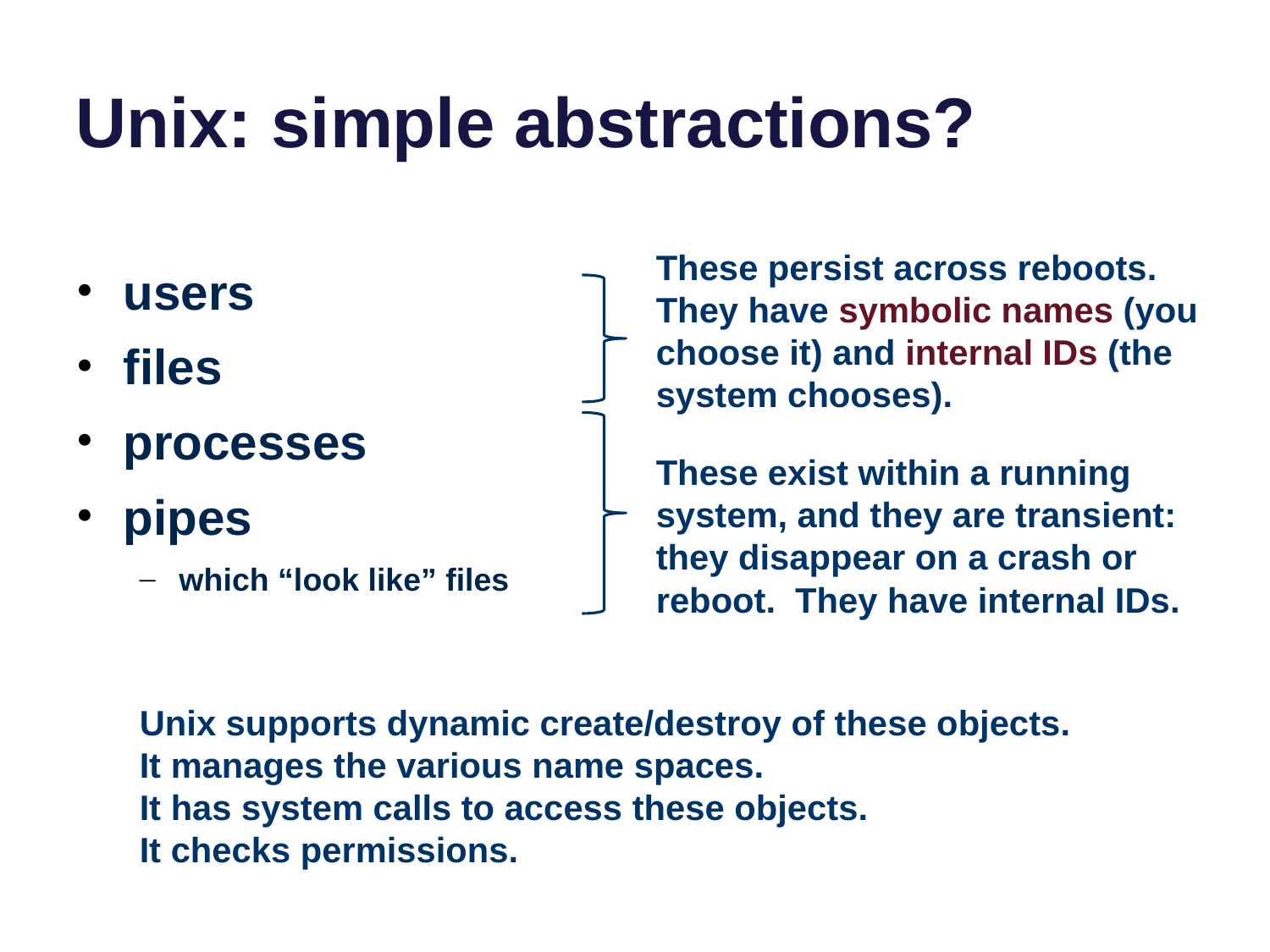

# Unix: simple abstractions?
These persist across reboots.  They have symbolic names (you choose it) and internal IDs (the system chooses).
users
files
processes
pipes
which “look like” files

These exist within a running system, and they are transient: they disappear on a crash or reboot.  They have internal IDs.
Unix supports dynamic create/destroy of these objects.
It manages the various name spaces.
It has system calls to access these objects.
It checks permissions.